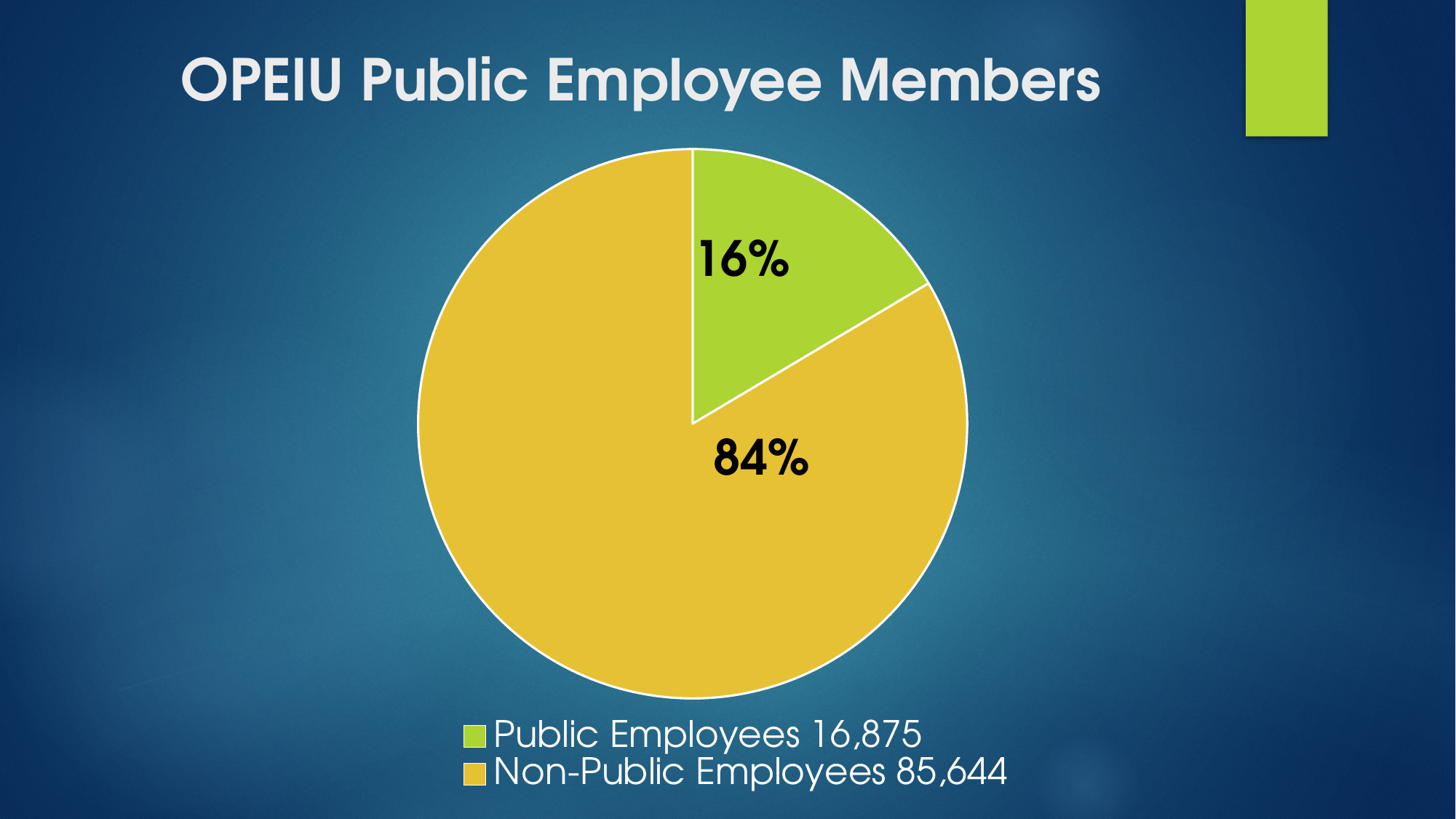

# OPEIU Public Employee Members

### Chart

| Category | Column2 |
|---|---|
| Public Employees 16,875 | 16875.0 |
| Non-Public Employees 85,644 | 85644.0 |